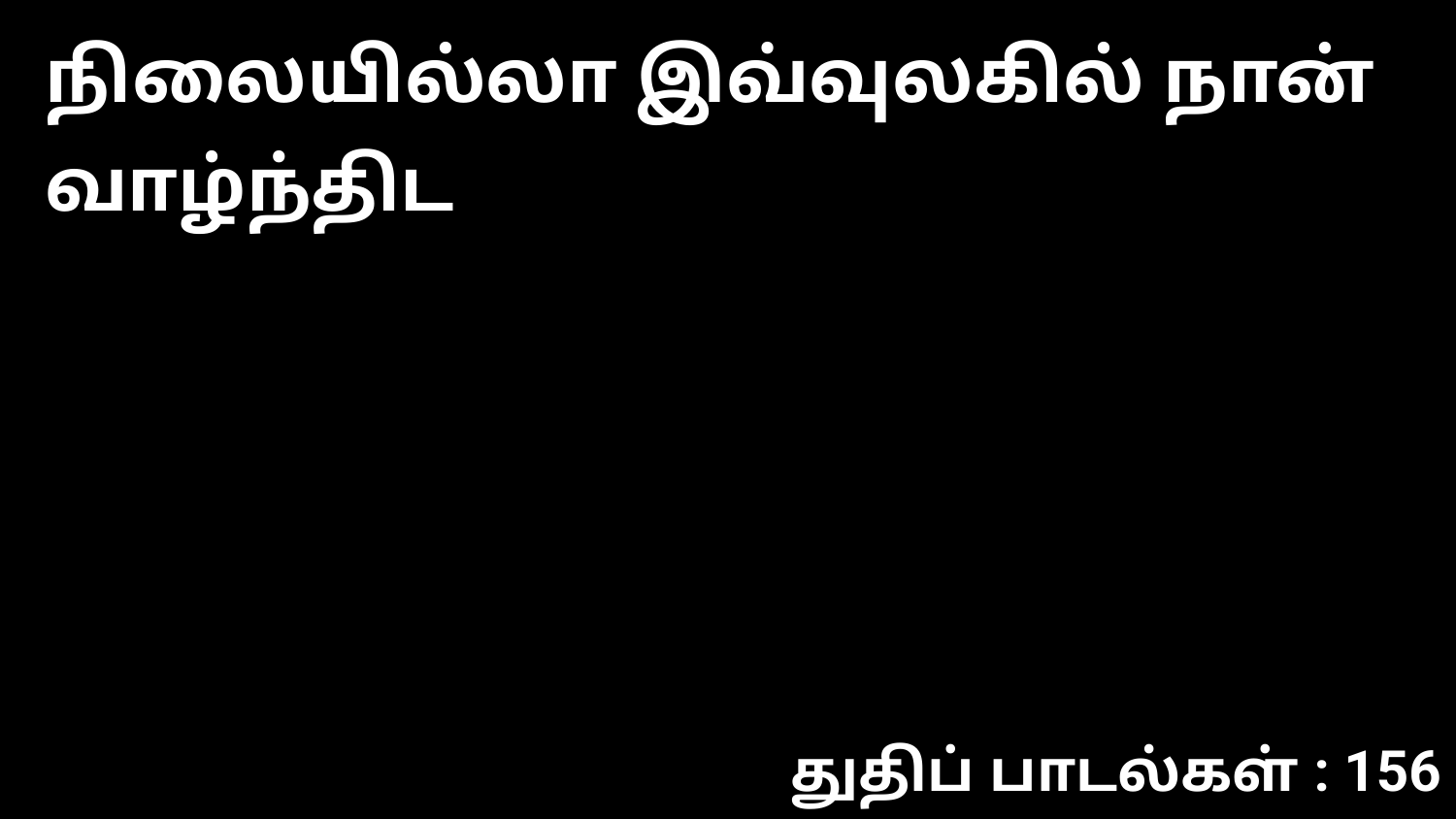

நிலையில்லா இவ்வுலகில் நான் வாழ்ந்திட
துதிப் பாடல்கள் : 156